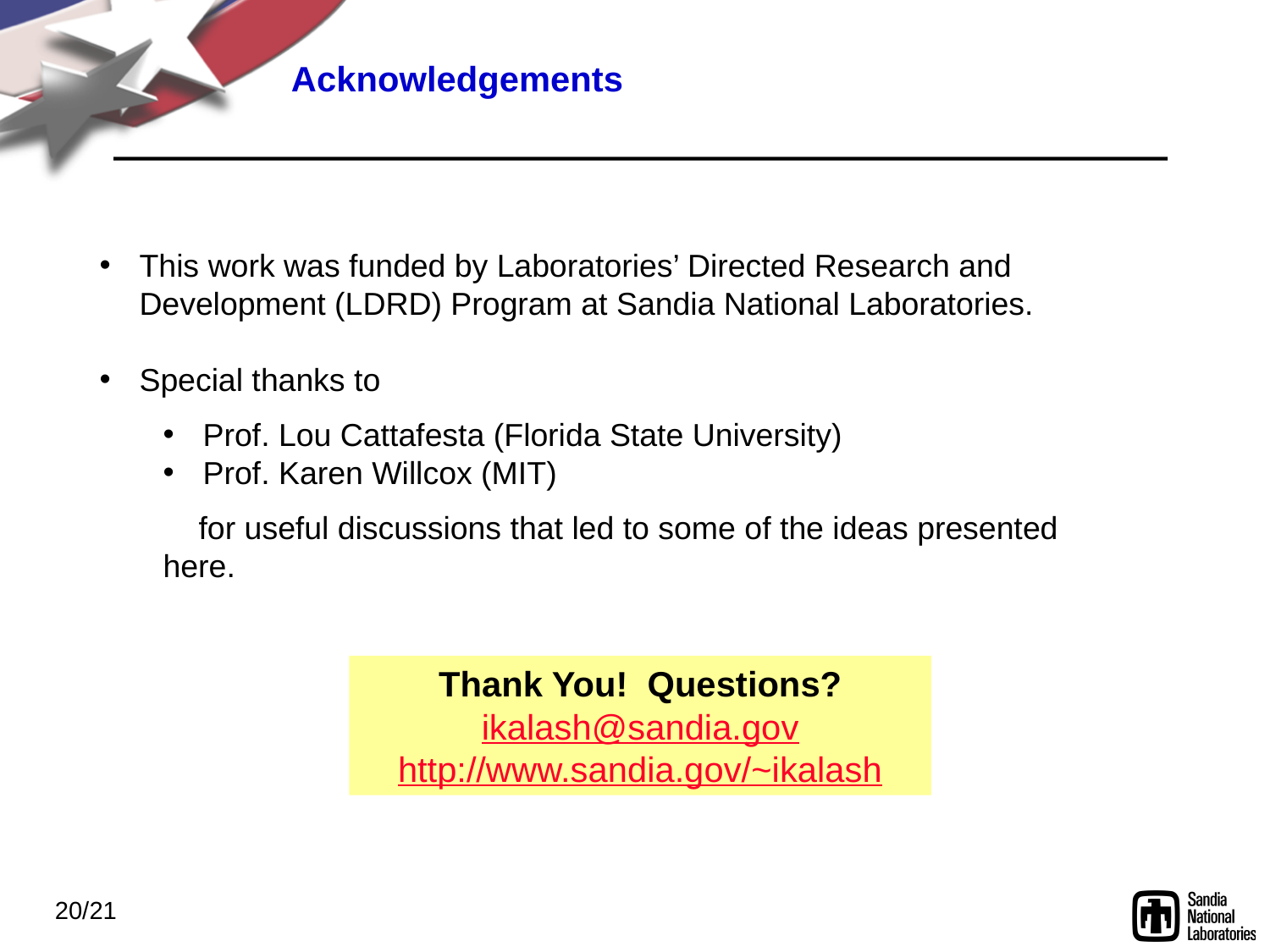

Acknowledgements

This work was funded by Laboratories’ Directed Research and Development (LDRD) Program at Sandia National Laboratories.

Special thanks to

Prof. Lou Cattafesta (Florida State University)
Prof. Karen Willcox (MIT)

    for useful discussions that led to some of the ideas presented here.

Thank You!  Questions?
ikalash@sandia.gov
http://www.sandia.gov/~ikalash
20/21